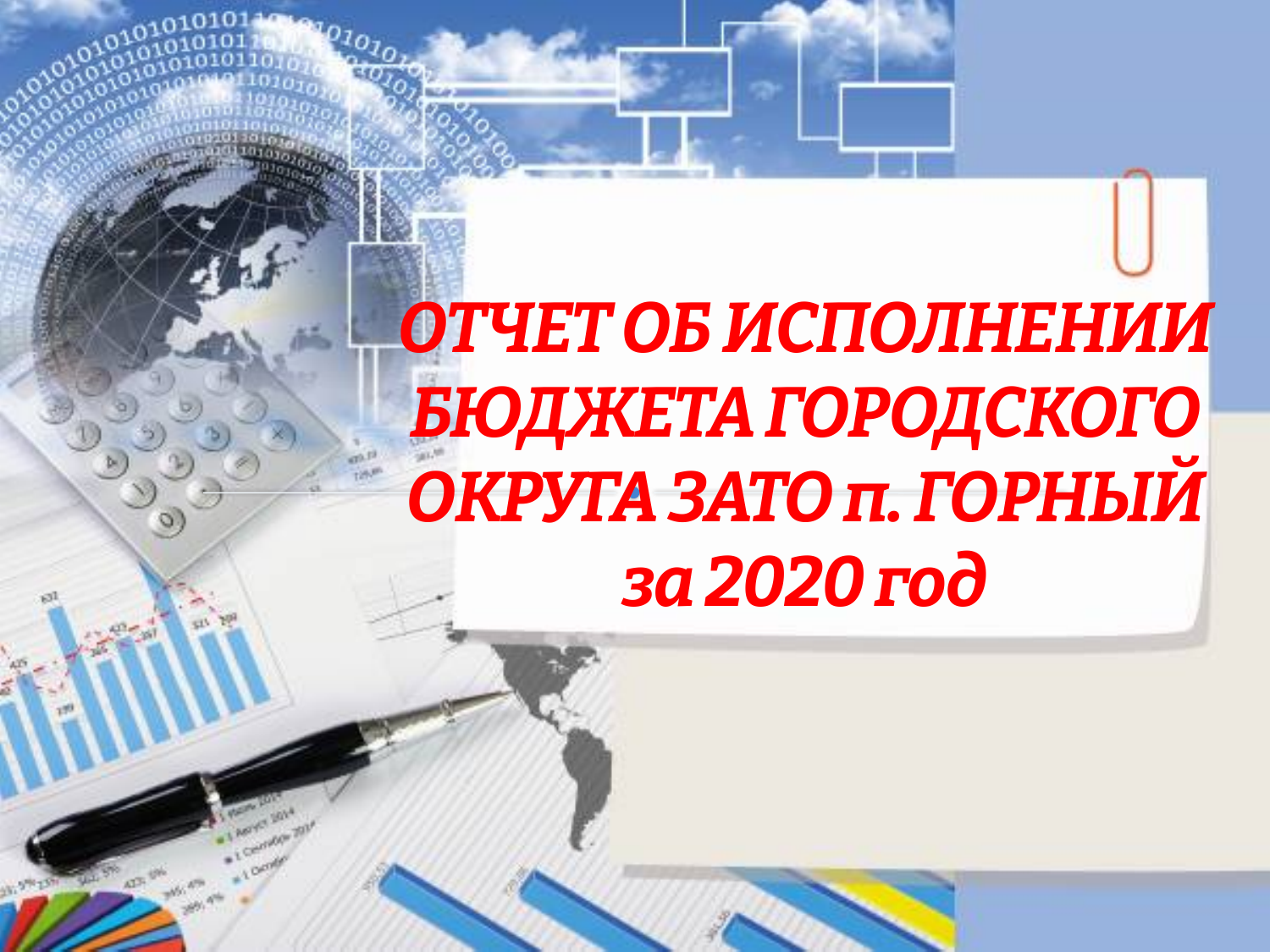

# ОТЧЕТ ОБ ИСПОЛНЕНИИ БЮДЖЕТА ГОРОДСКОГО ОКРУГА ЗАТО п. ГОРНЫЙ за 2020 год